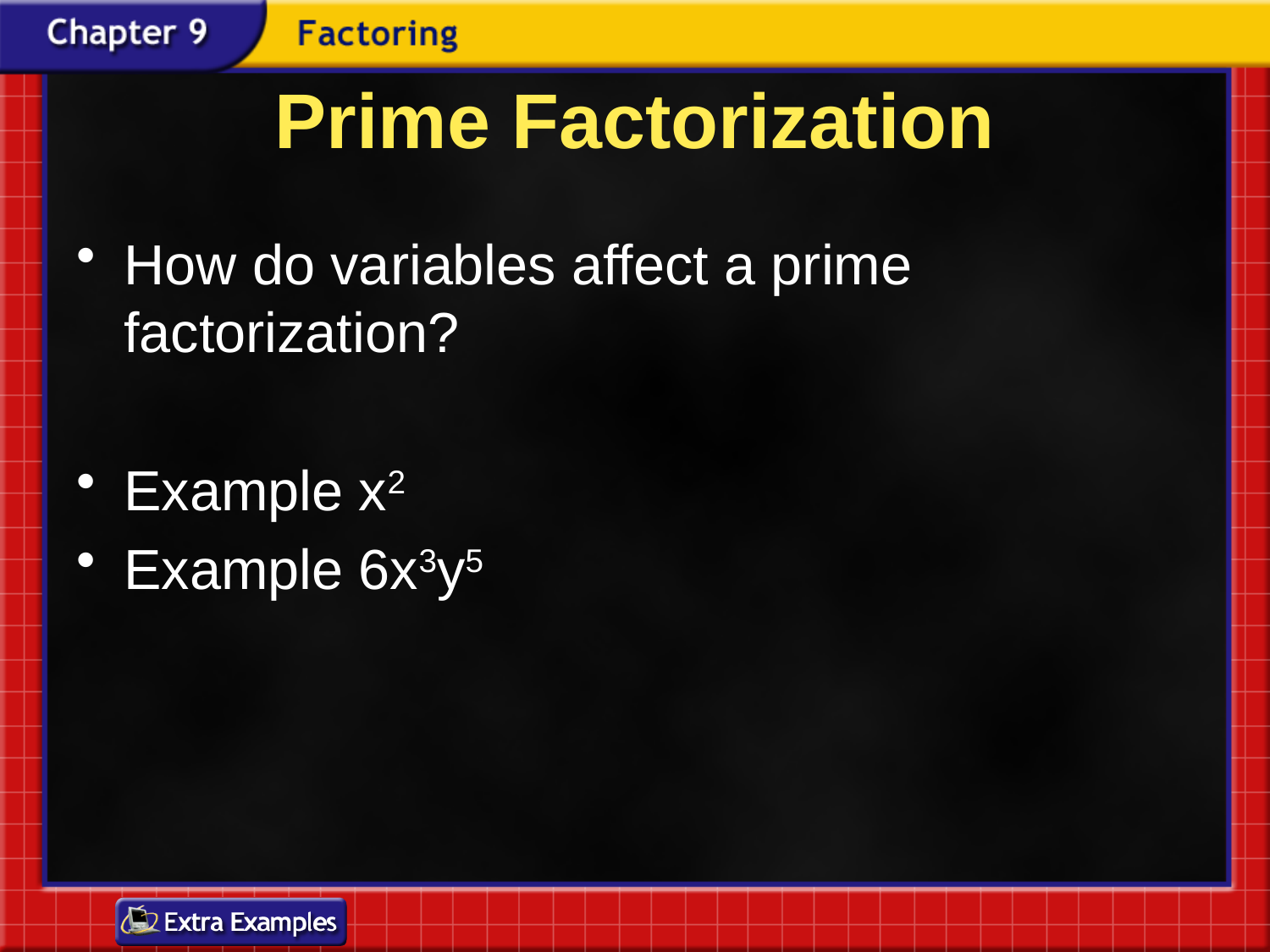

# Prime Factorization
How do variables affect a prime factorization?

Example x2
Example 6x3y5